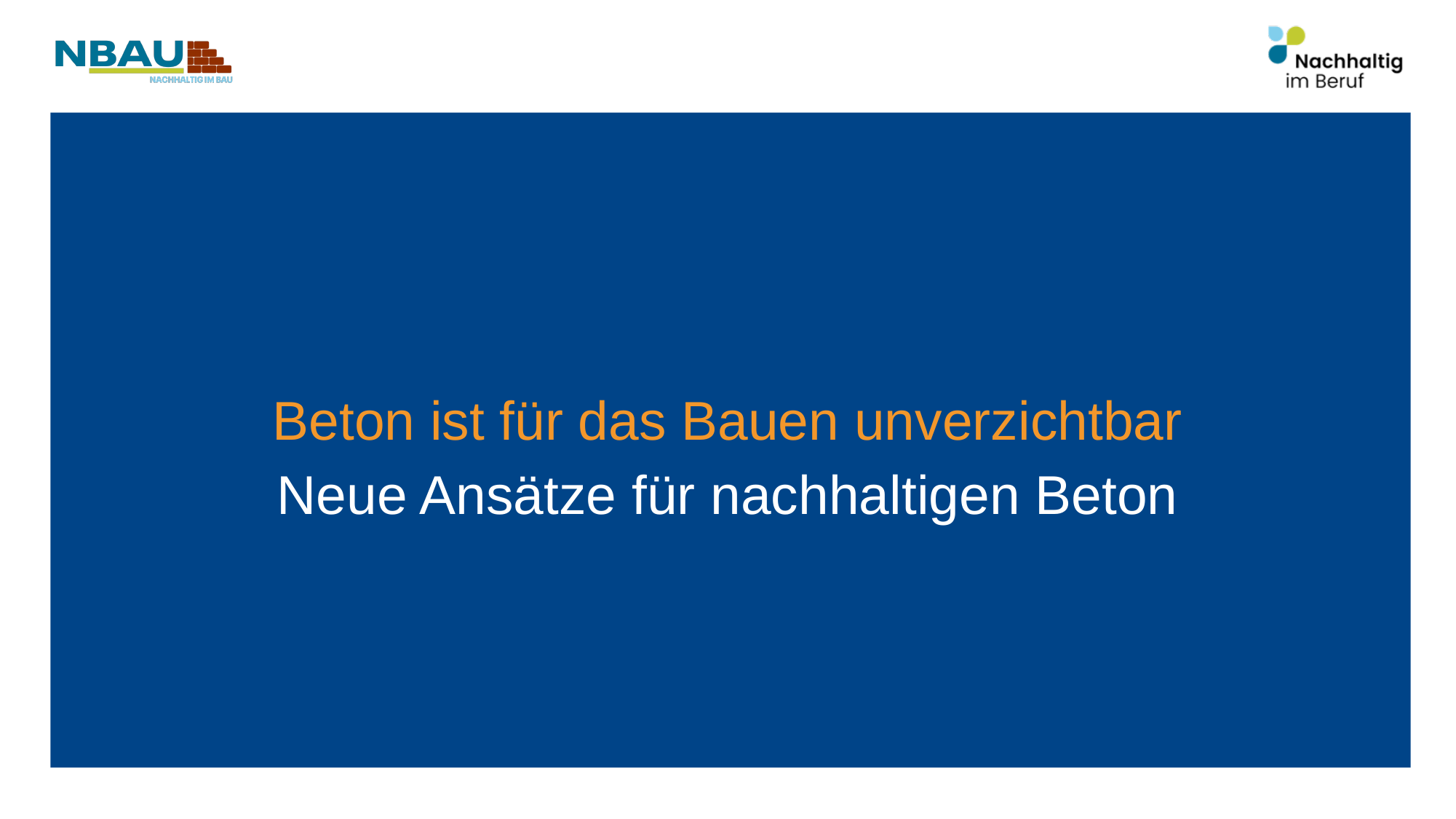

Beton ist für das Bauen unverzichtbar
Neue Ansätze für nachhaltigen Beton